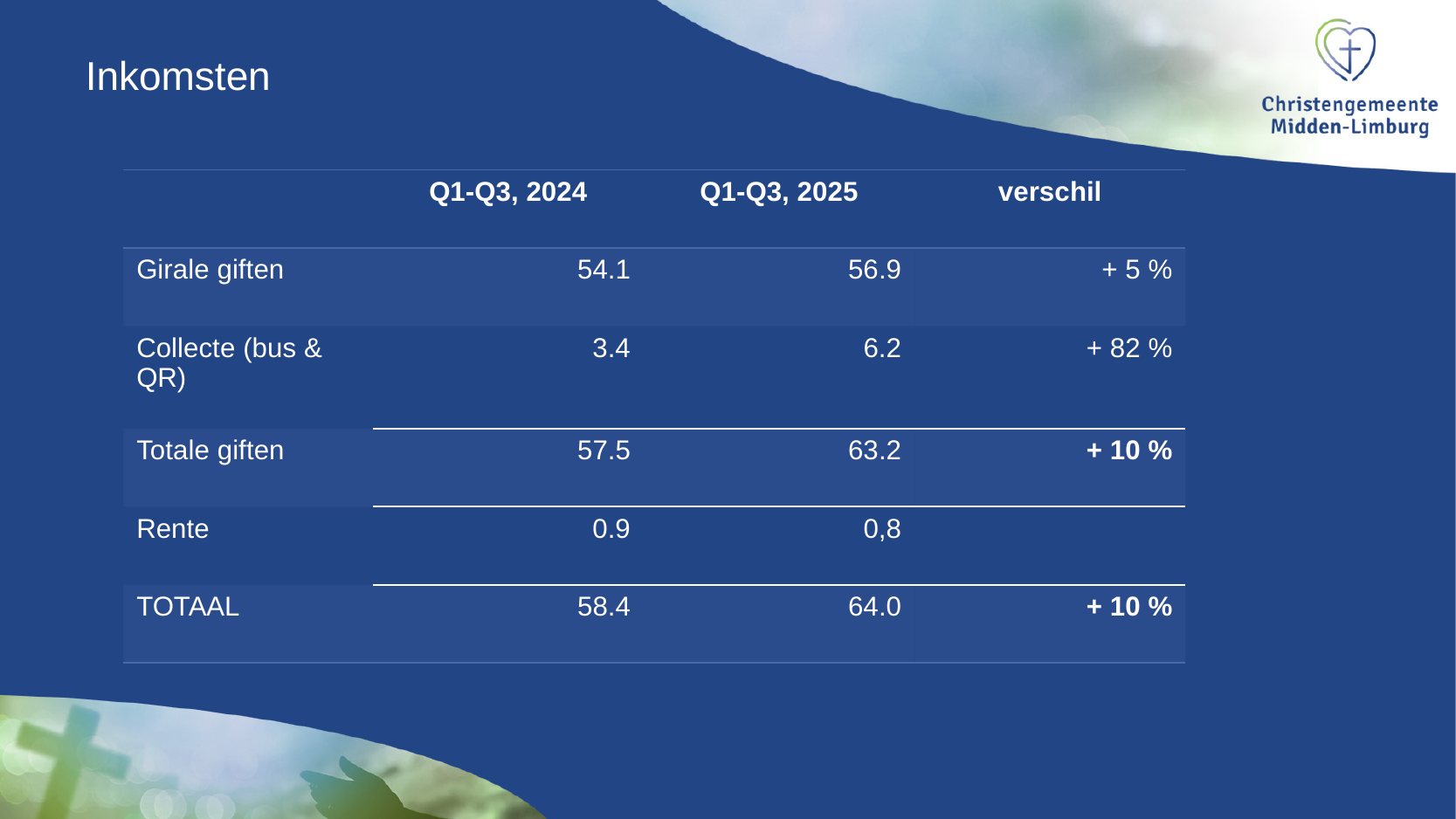

# Inkomsten
|  | Q1-Q3, 2024 | Q1-Q3, 2025 | verschil |
| --- | --- | --- | --- |
| Girale giften | 54.1 | 56.9 | + 5 % |
| Collecte (bus & QR) | 3.4 | 6.2 | + 82 % |
| Totale giften | 57.5 | 63.2 | + 10 % |
| Rente | 0.9 | 0,8 |  |
| TOTAAL | 58.4 | 64.0 | + 10 % |